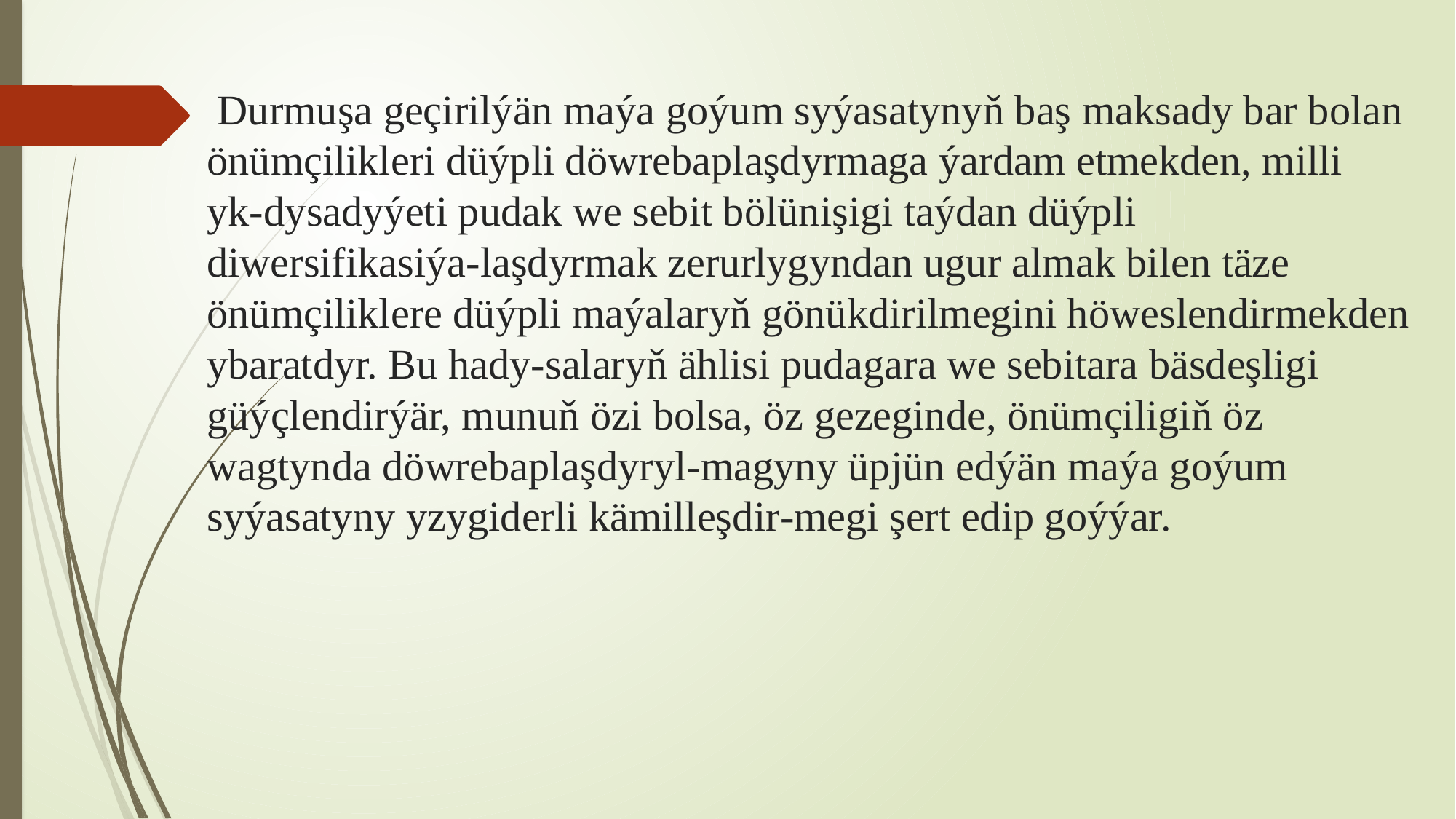

# Durmuşa geçirilýän maýa goýum syýasatynyň baş maksady bar bolan önümçilikleri düýpli döwrebaplaşdyrmaga ýardam etmekden, milli yk-dysadyýeti pudak we sebit bölünişigi taýdan düýpli diwersifikasiýa-laşdyrmak zerurlygyndan ugur almak bilen täze önümçiliklere düýpli maýalaryň gönükdirilmegini höweslendirmekden ybaratdyr. Bu hady-salaryň ählisi pudagara we sebitara bäsdeşligi güýçlendirýär, munuň özi bolsa, öz gezeginde, önümçiligiň öz wagtynda döwrebaplaşdyryl-magyny üpjün edýän maýa goýum syýasatyny yzygiderli kämilleşdir-megi şert edip goýýar.